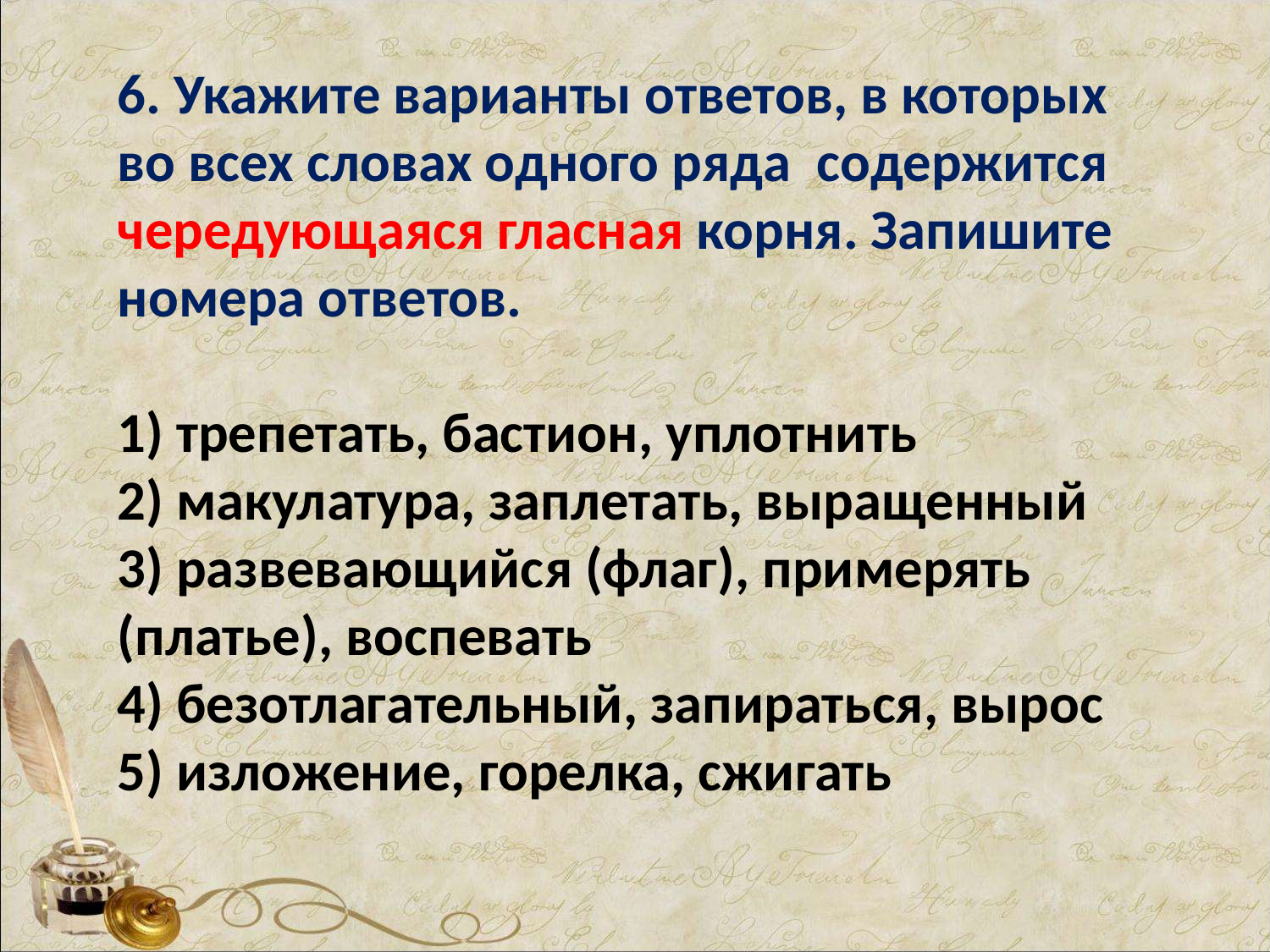

6. Укажите варианты ответов, в которых во всех словах одного ряда  содержится чередующаяся гласная корня. Запишите номера ответов.

1) трепетать, бастион, уплотнить
2) макулатура, заплетать, выращенный
3) развевающийся (флаг), примерять (платье), воспевать
4) безотлагательный, запираться, вырос
5) изложение, горелка, сжигать